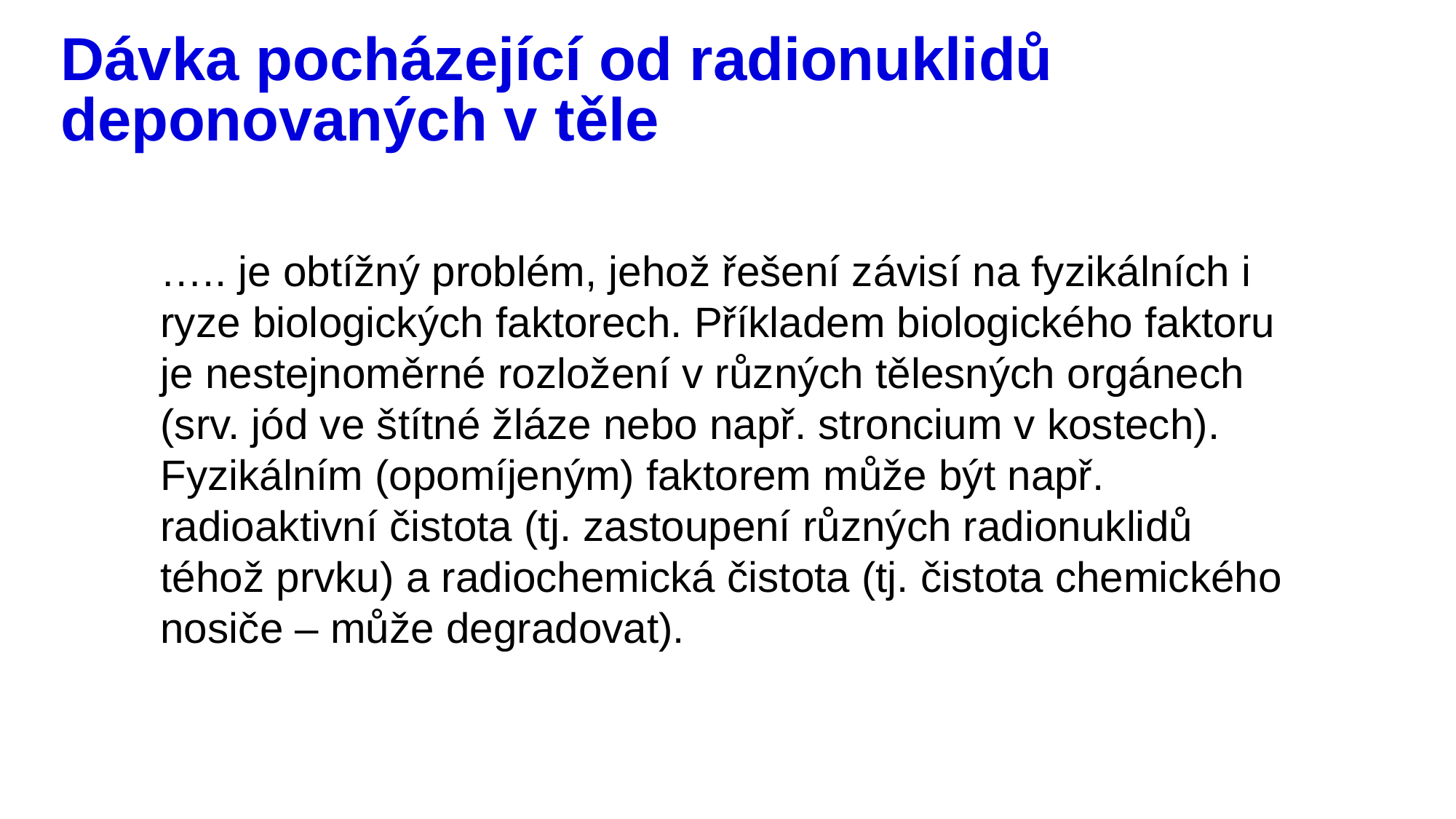

# Dávka pocházející od radionuklidů deponovaných v těle
….. je obtížný problém, jehož řešení závisí na fyzikálních i ryze biologických faktorech. Příkladem biologického faktoru je nestejnoměrné rozložení v různých tělesných orgánech (srv. jód ve štítné žláze nebo např. stroncium v kostech).
Fyzikálním (opomíjeným) faktorem může být např. radioaktivní čistota (tj. zastoupení různých radionuklidů téhož prvku) a radiochemická čistota (tj. čistota chemického nosiče – může degradovat).